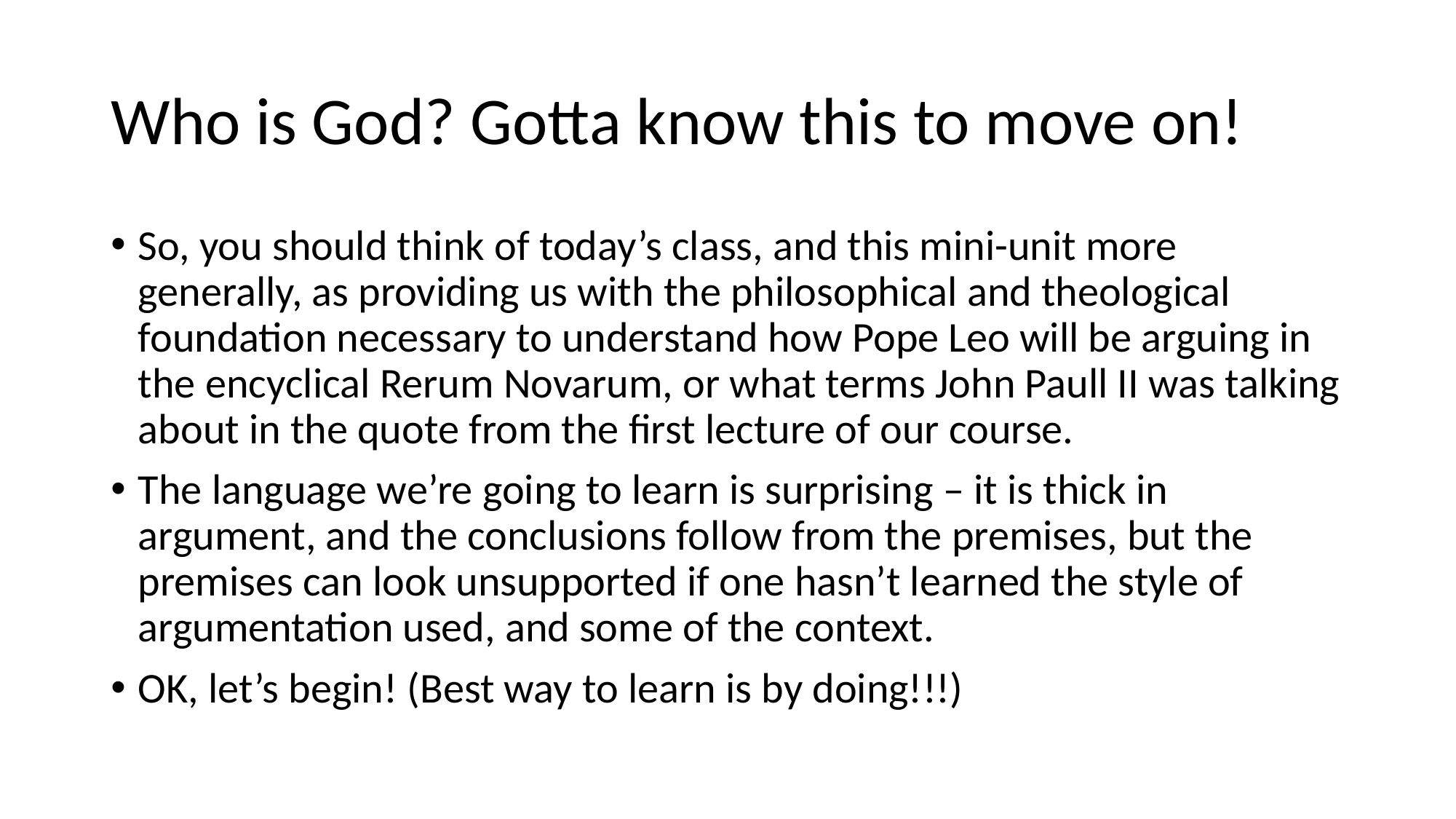

# Who is God? Gotta know this to move on!
So, you should think of today’s class, and this mini-unit more generally, as providing us with the philosophical and theological foundation necessary to understand how Pope Leo will be arguing in the encyclical Rerum Novarum, or what terms John Paull II was talking about in the quote from the first lecture of our course.
The language we’re going to learn is surprising – it is thick in argument, and the conclusions follow from the premises, but the premises can look unsupported if one hasn’t learned the style of argumentation used, and some of the context.
OK, let’s begin! (Best way to learn is by doing!!!)